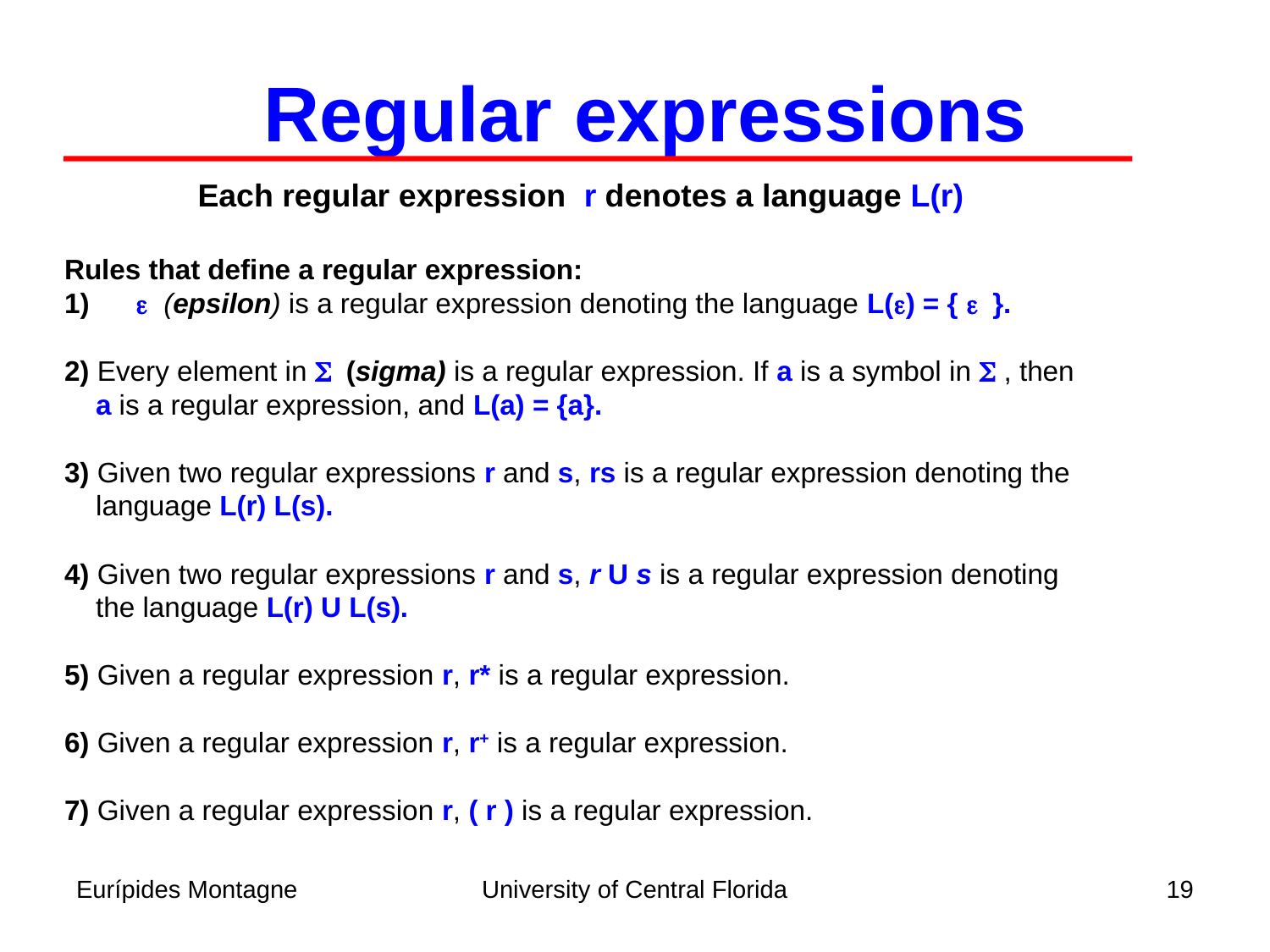

Regular expressions

               Each regular expression  r denotes a language L(r)

Rules that define a regular expression:
 ε  (epsilon) is a regular expression denoting the language L(ε) = { ε }.

2) Every element in Σ (sigma) is a regular expression. If a is a symbol in Σ , then
    a is a regular expression, and L(a) = {a}.

3) Given two regular expressions r and s, rs is a regular expression denoting the
    language L(r) L(s).

4) Given two regular expressions r and s, r U s is a regular expression denoting
    the language L(r) U L(s).

5) Given a regular expression r, r* is a regular expression.

6) Given a regular expression r, r+ is a regular expression.

7) Given a regular expression r, ( r ) is a regular expression.

Eurípides Montagne
University of Central Florida
19